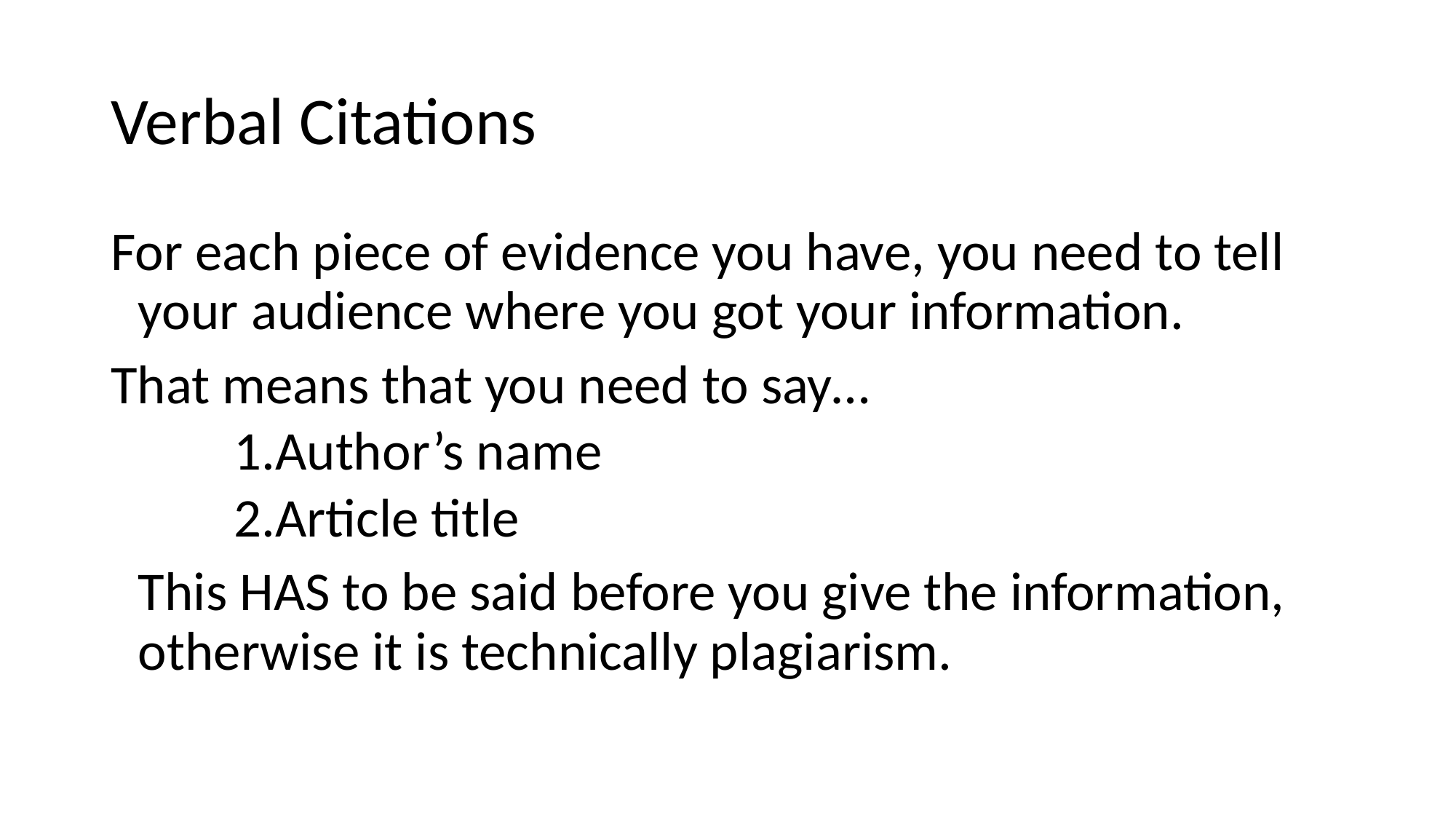

# Verbal Citations
For each piece of evidence you have, you need to tell your audience where you got your information.
That means that you need to say…
Author’s name
Article title
This HAS to be said before you give the information, otherwise it is technically plagiarism.